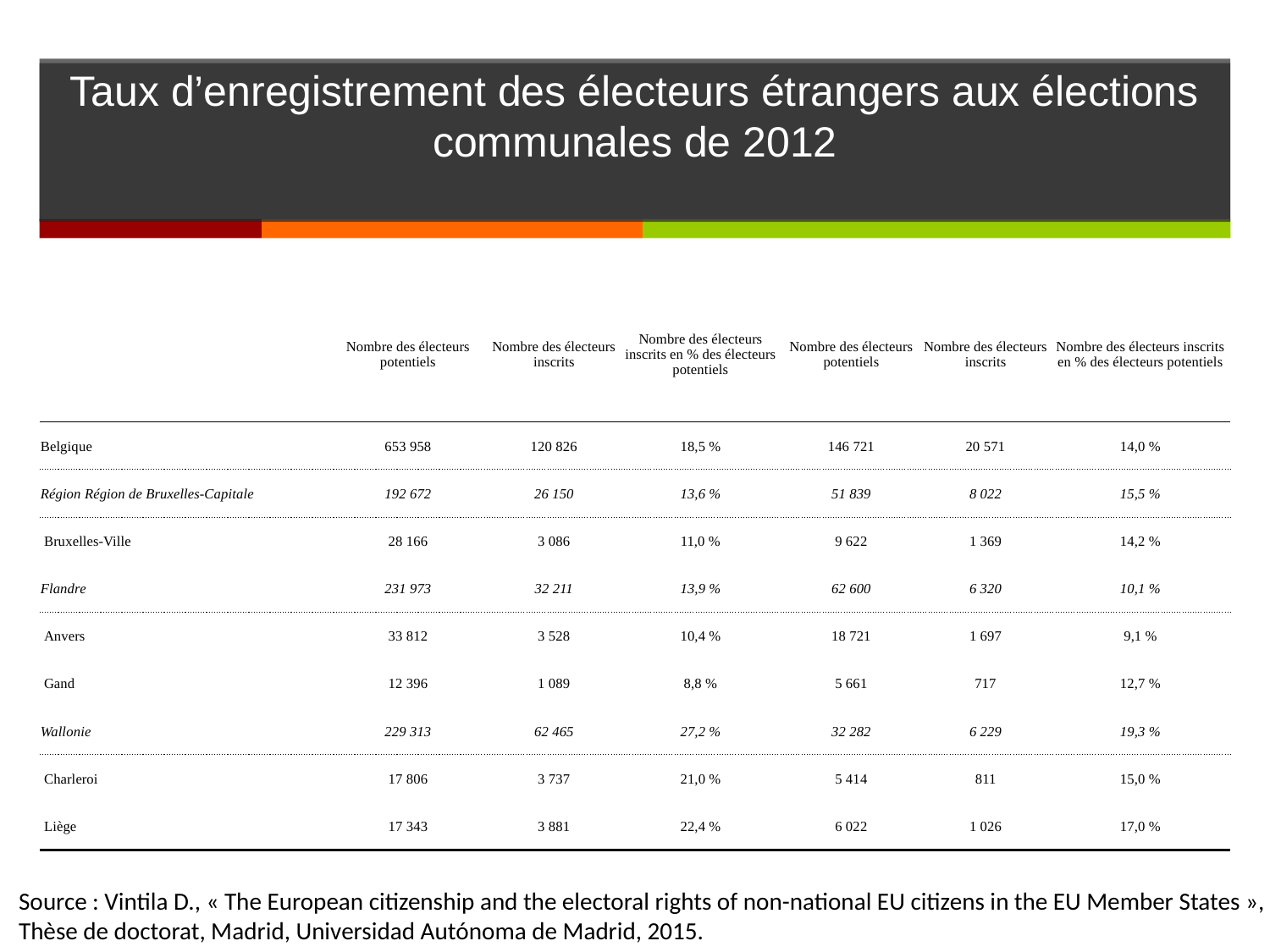

# Taux d’enregistrement des électeurs étrangers aux élections communales de 2012
|  | Nombre des électeurs potentiels | Nombre des électeurs inscrits | Nombre des électeurs inscrits en % des électeurs potentiels | Nombre des électeurs potentiels | Nombre des électeurs inscrits | Nombre des électeurs inscrits en % des électeurs potentiels |
| --- | --- | --- | --- | --- | --- | --- |
| Belgique | 653 958 | 120 826 | 18,5 % | 146 721 | 20 571 | 14,0 % |
| Région Région de Bruxelles-Capitale | 192 672 | 26 150 | 13,6 % | 51 839 | 8 022 | 15,5 % |
| Bruxelles-Ville | 28 166 | 3 086 | 11,0 % | 9 622 | 1 369 | 14,2 % |
| Flandre | 231 973 | 32 211 | 13,9 % | 62 600 | 6 320 | 10,1 % |
| Anvers | 33 812 | 3 528 | 10,4 % | 18 721 | 1 697 | 9,1 % |
| Gand | 12 396 | 1 089 | 8,8 % | 5 661 | 717 | 12,7 % |
| Wallonie | 229 313 | 62 465 | 27,2 % | 32 282 | 6 229 | 19,3 % |
| Charleroi | 17 806 | 3 737 | 21,0 % | 5 414 | 811 | 15,0 % |
| Liège | 17 343 | 3 881 | 22,4 % | 6 022 | 1 026 | 17,0 % |
Source : Vintila D., « The European citizenship and the electoral rights of non-national EU citizens in the EU Member States »,
Thèse de doctorat, Madrid, Universidad Autónoma de Madrid, 2015.